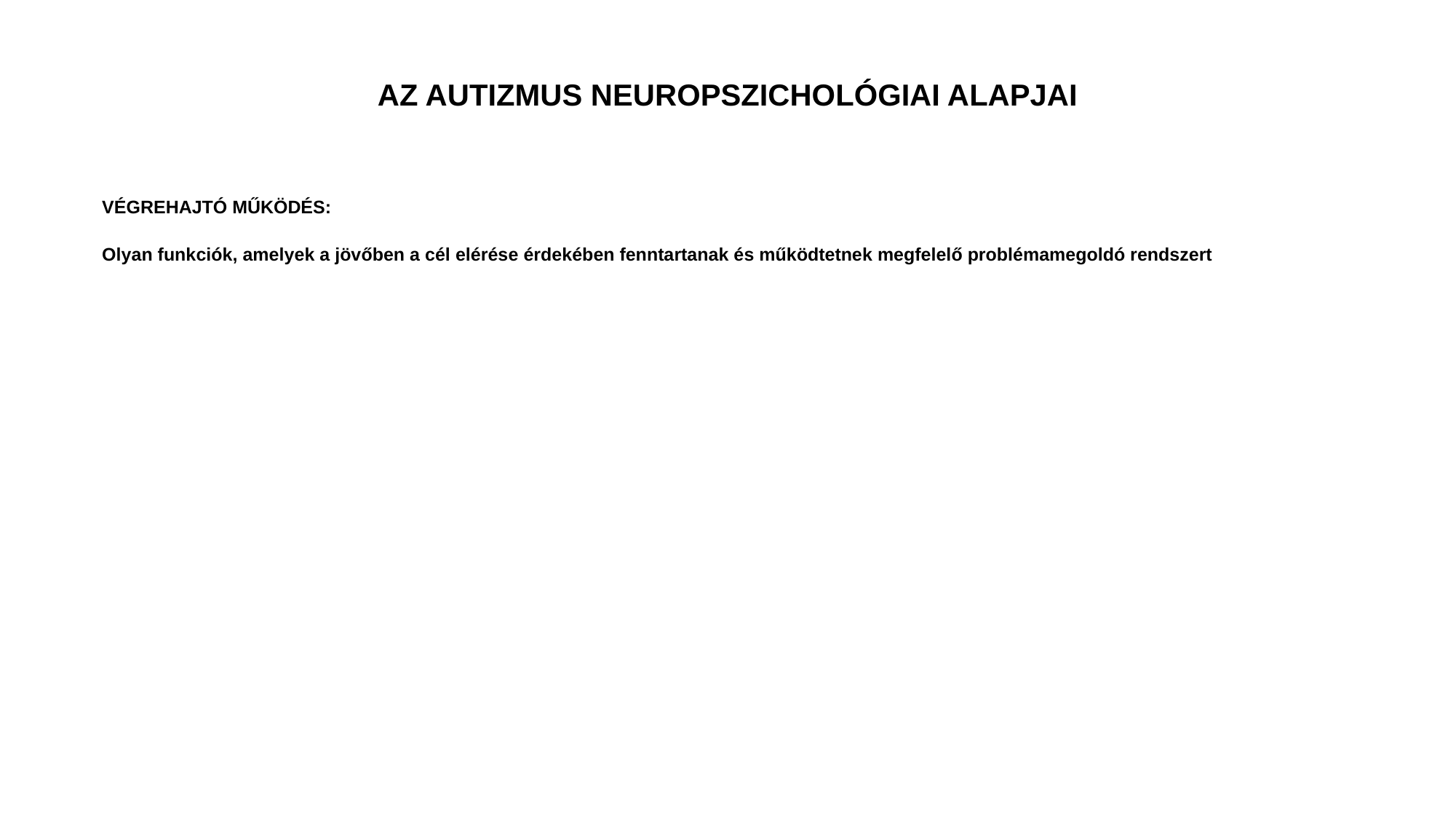

# AZ AUTIZMUS NEUROPSZICHOLÓGIAI ALAPJAI
VÉGREHAJTÓ MŰKÖDÉS:
Olyan funkciók, amelyek a jövőben a cél elérése érdekében fenntartanak és működtetnek megfelelő problémamegoldó rendszert